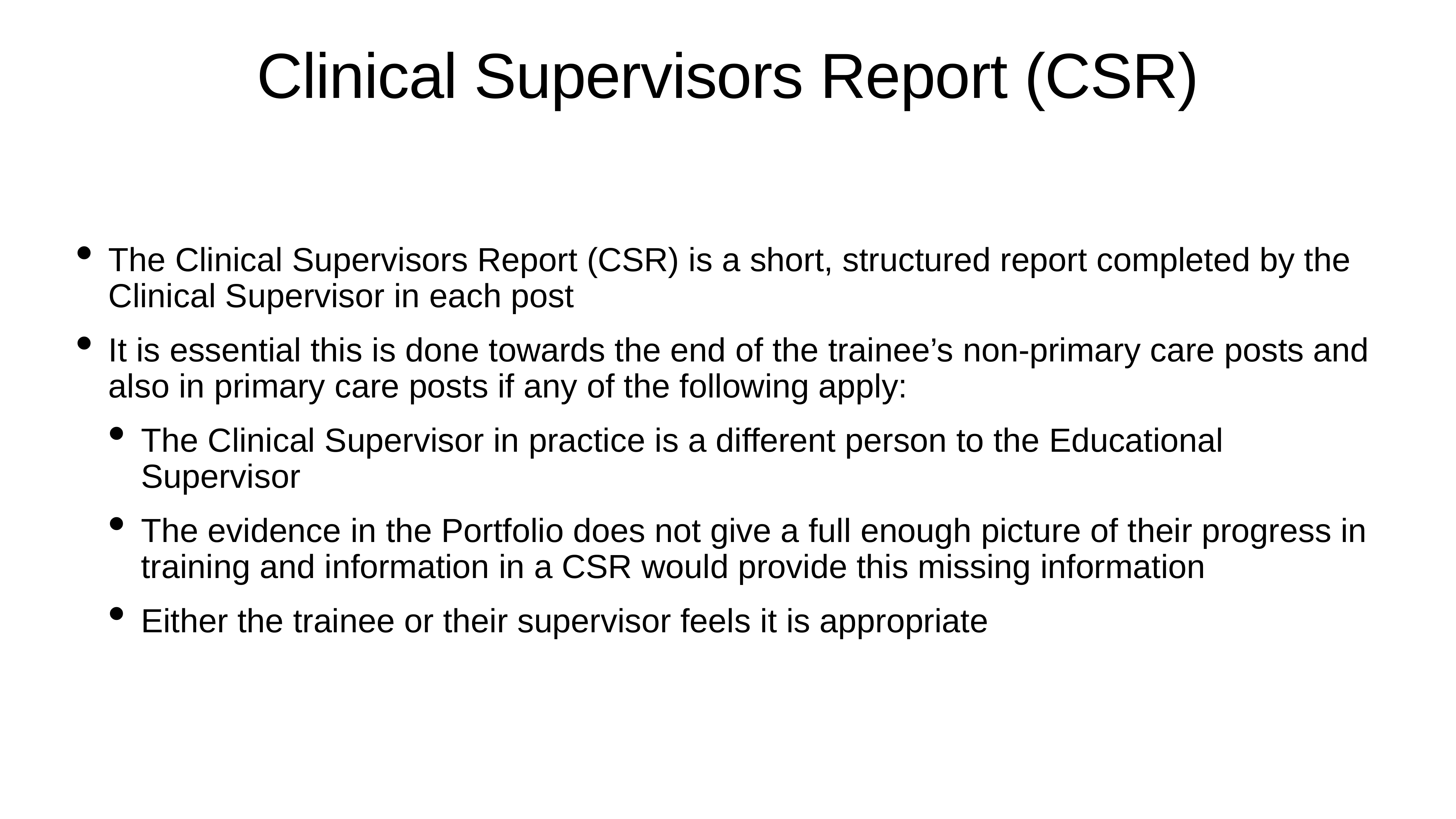

# Clinical Supervisors Report (CSR)
The Clinical Supervisors Report (CSR) is a short, structured report completed by the Clinical Supervisor in each post
It is essential this is done towards the end of the trainee’s non-primary care posts and also in primary care posts if any of the following apply:
The Clinical Supervisor in practice is a different person to the Educational Supervisor
The evidence in the Portfolio does not give a full enough picture of their progress in training and information in a CSR would provide this missing information
Either the trainee or their supervisor feels it is appropriate